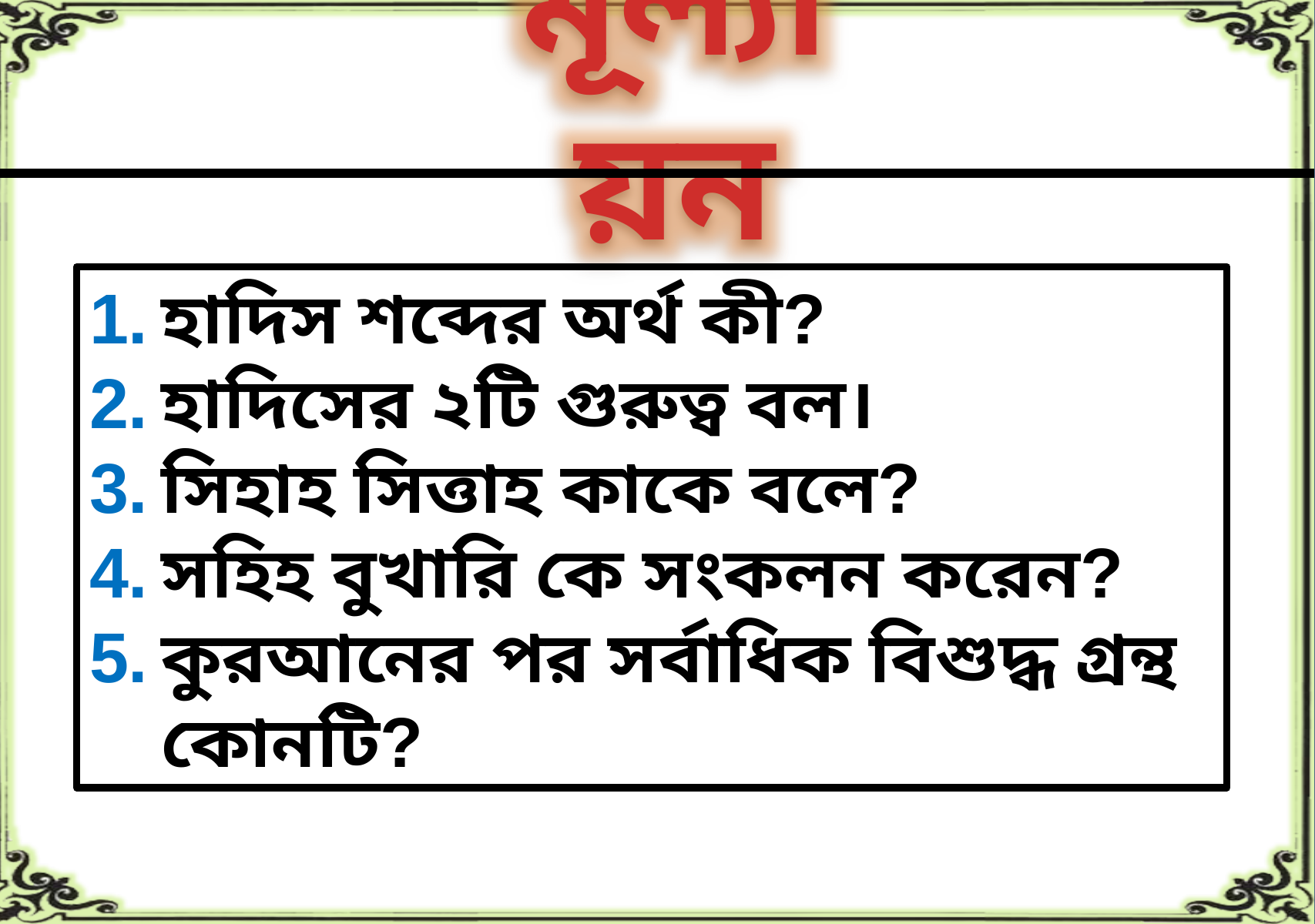

মূল্যায়ন
হাদিস শব্দের অর্থ কী?
হাদিসের ২টি গুরুত্ব বল।
সিহাহ সিত্তাহ কাকে বলে?
সহিহ বুখারি কে সংকলন করেন?
কুরআনের পর সর্বাধিক বিশুদ্ধ গ্রন্থ কোনটি?